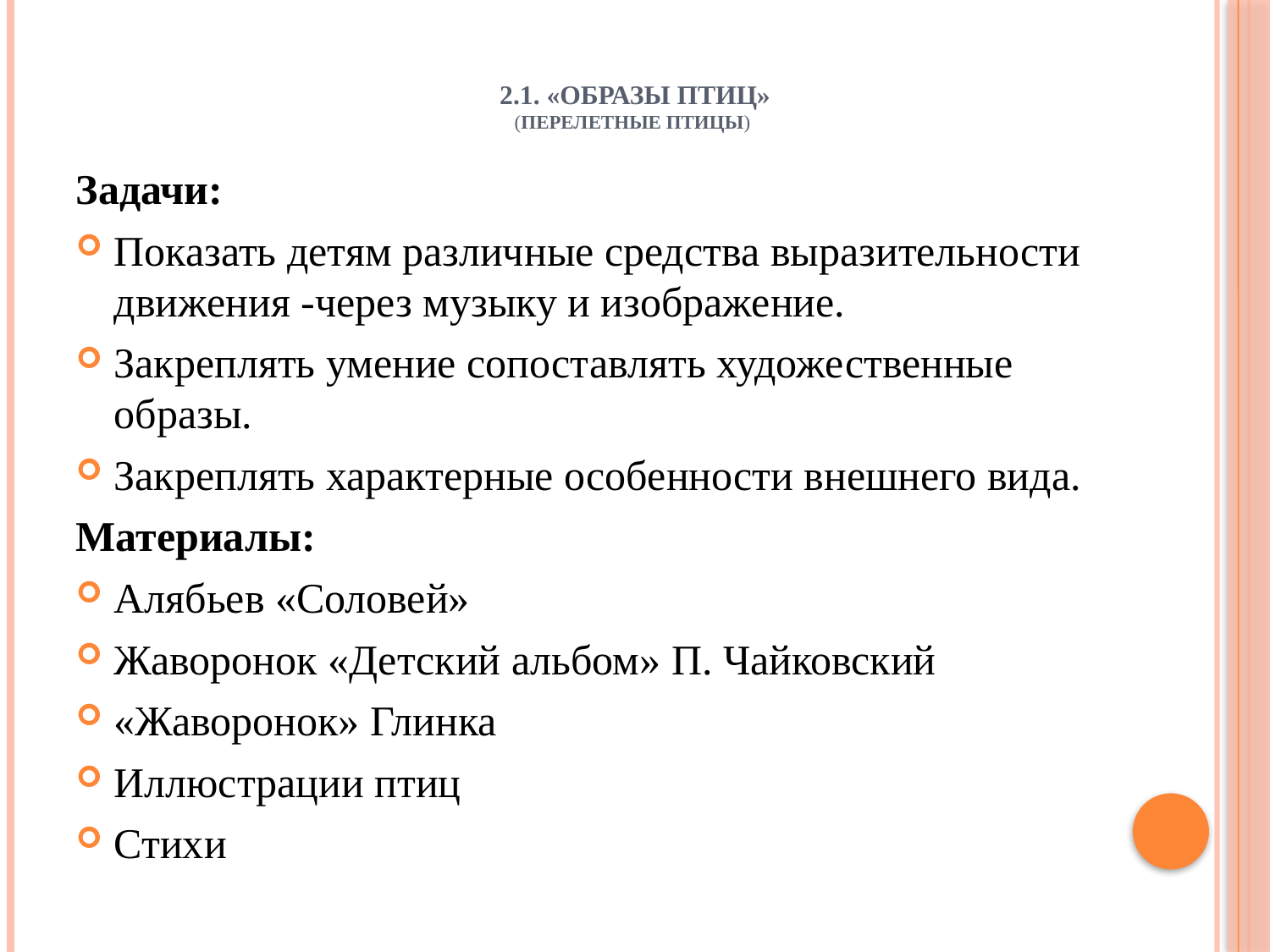

# 2.1. «ОБРАЗЫ ПТИЦ» (Перелетные птицы)
Задачи:
Показать детям различные средства выразительности движения -через музыку и изображение.
Закреплять умение сопоставлять художественные образы.
Закреплять характерные особенности внешнего вида.
Материалы:
Алябьев «Соловей»
Жаворонок «Детский альбом» П. Чайковский
«Жаворонок» Глинка
Иллюстрации птиц
Стихи